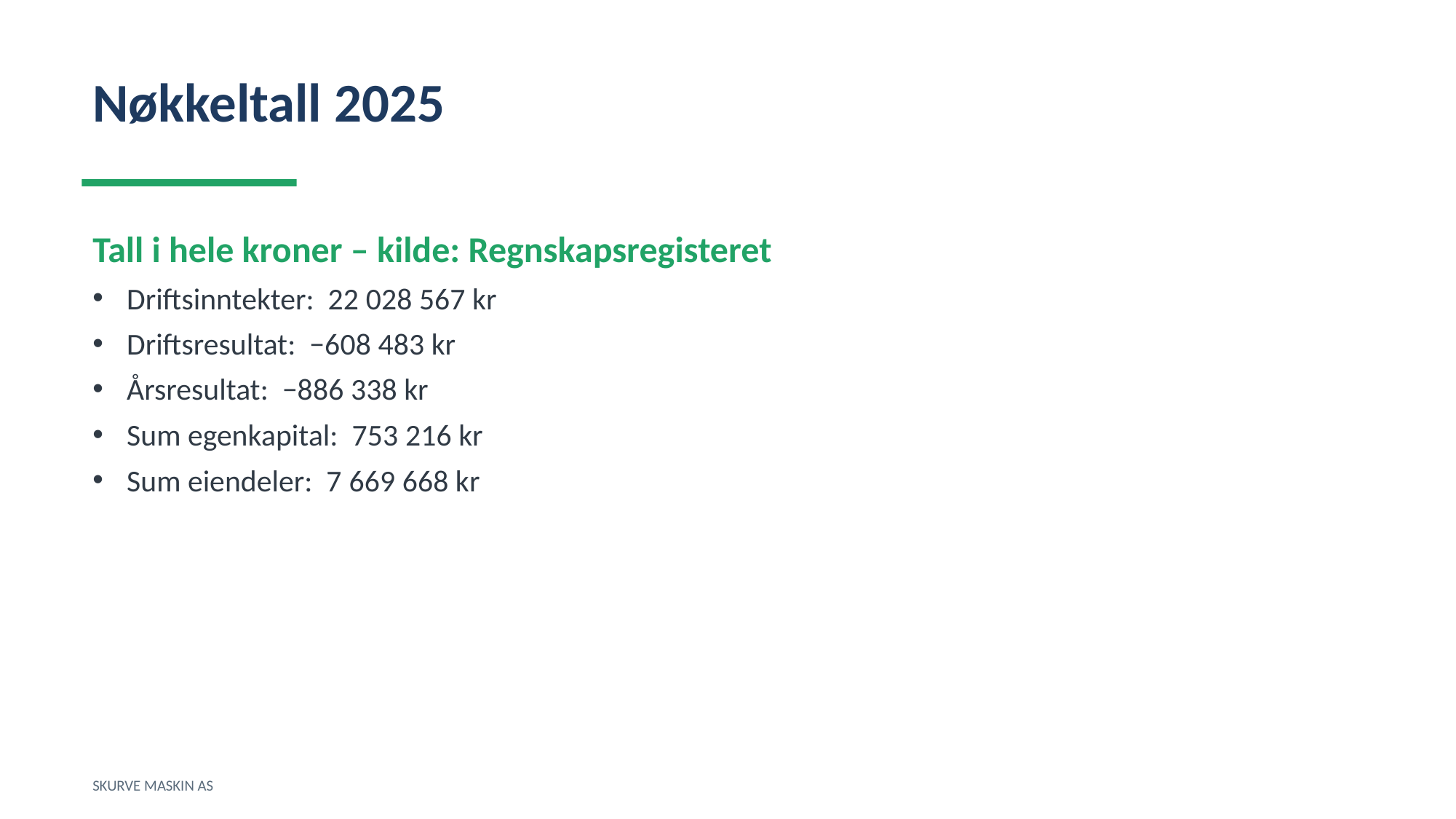

Nøkkeltall 2025

Tall i hele kroner – kilde: Regnskapsregisteret
Driftsinntekter:  22 028 567 kr
Driftsresultat:  −608 483 kr
Årsresultat:  −886 338 kr
Sum egenkapital:  753 216 kr
Sum eiendeler:  7 669 668 kr
SKURVE MASKIN AS